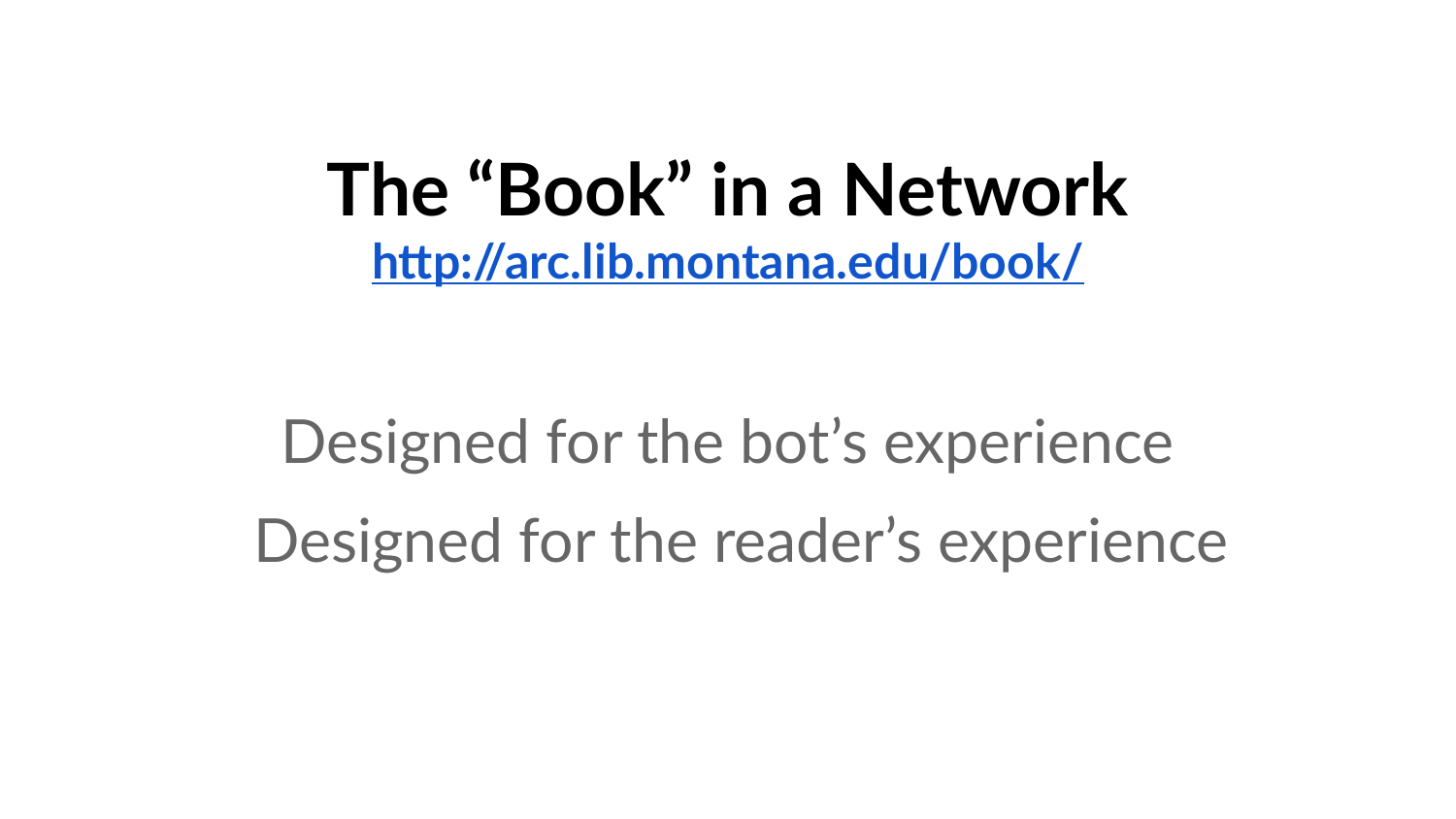

# The “Book” in a Network
http://arc.lib.montana.edu/book/
Designed for the bot’s experience
Designed for the reader’s experience